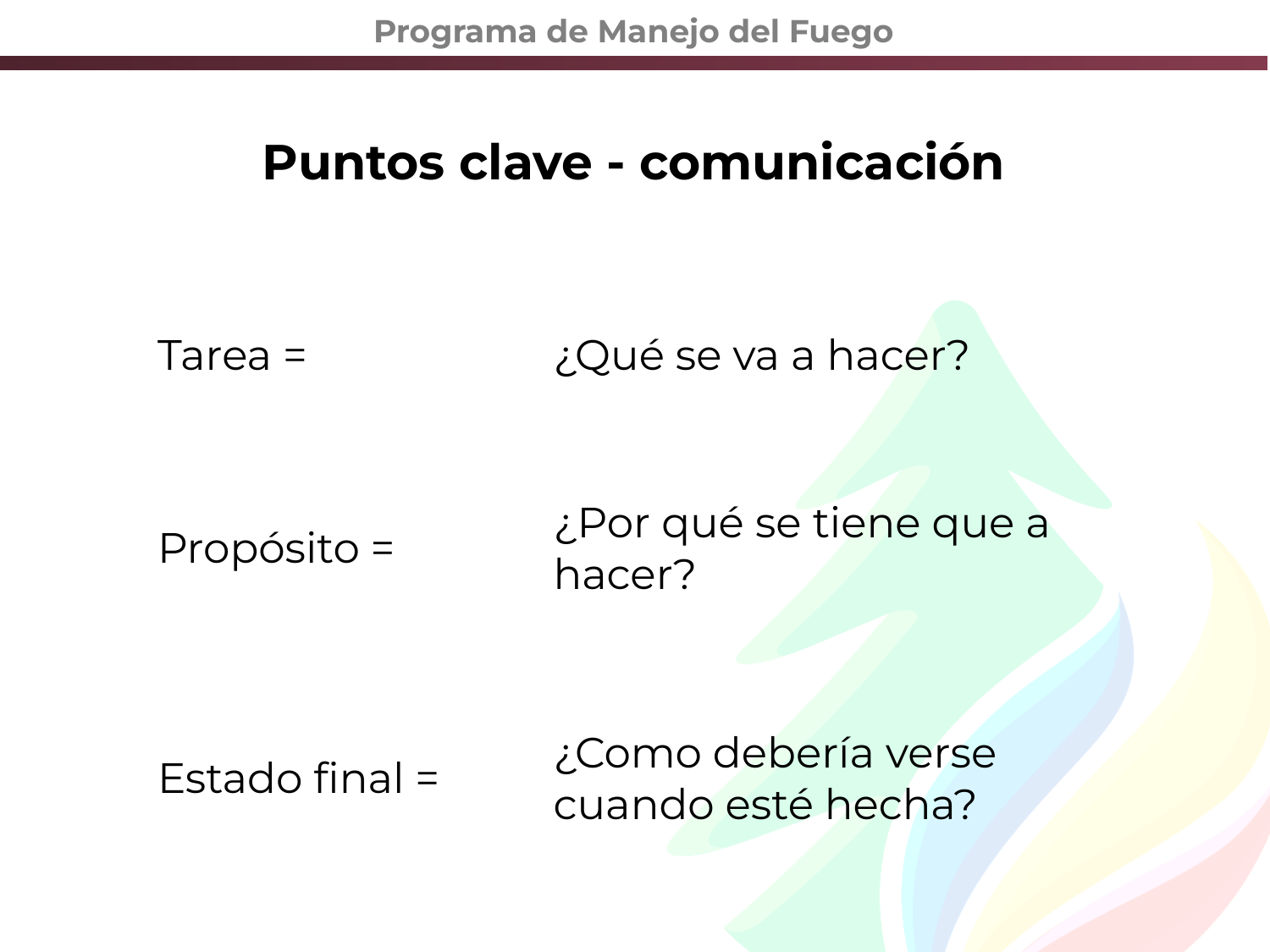

# Puntos clave - comunicación
| Tarea = | ¿Qué se va a hacer? |
| --- | --- |
| Propósito = | ¿Por qué se tiene que a hacer? |
| Estado final = | ¿Como debería verse cuando esté hecha? |